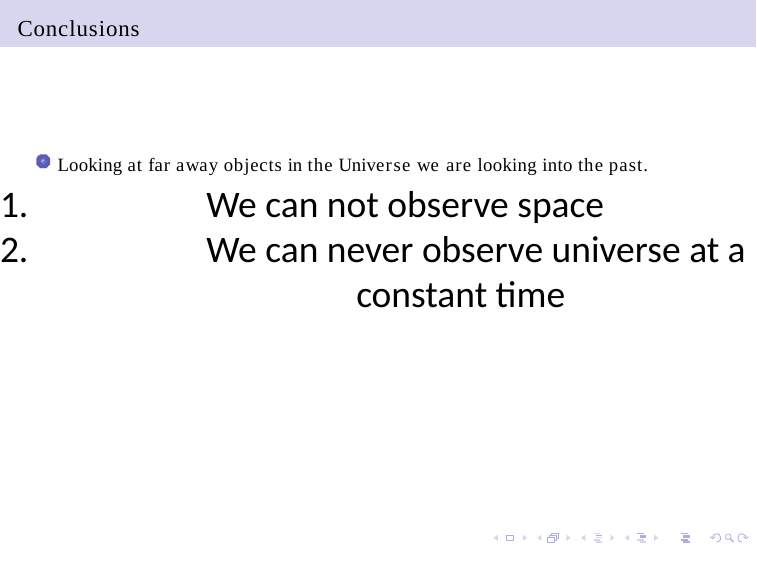

We can not observe space
	We can never observe universe at a 		constant time

# Conclusions
Looking at far away objects in the Universe we are looking into the past.